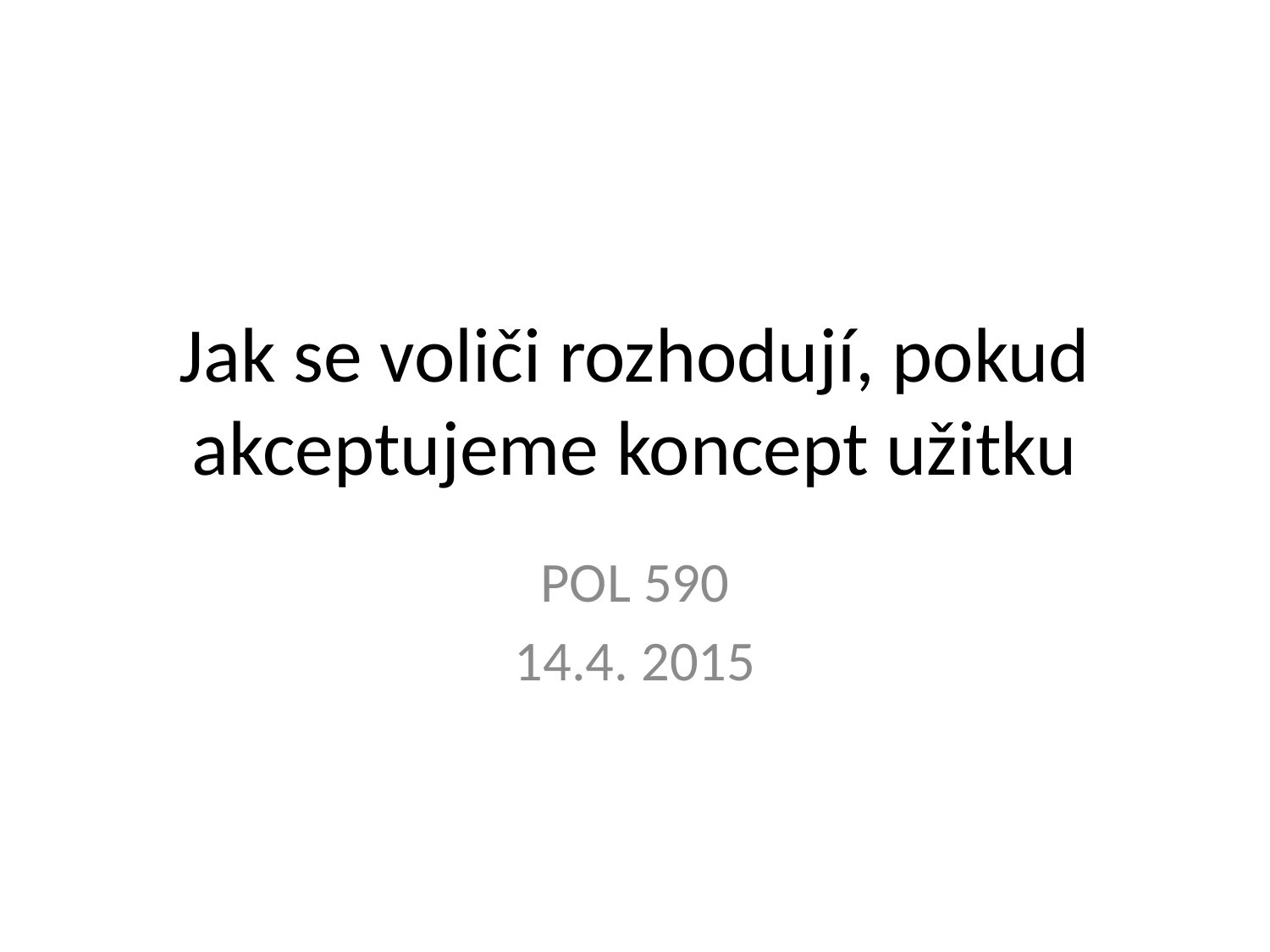

# Jak se voliči rozhodují, pokud akceptujeme koncept užitku
POL 590
14.4. 2015